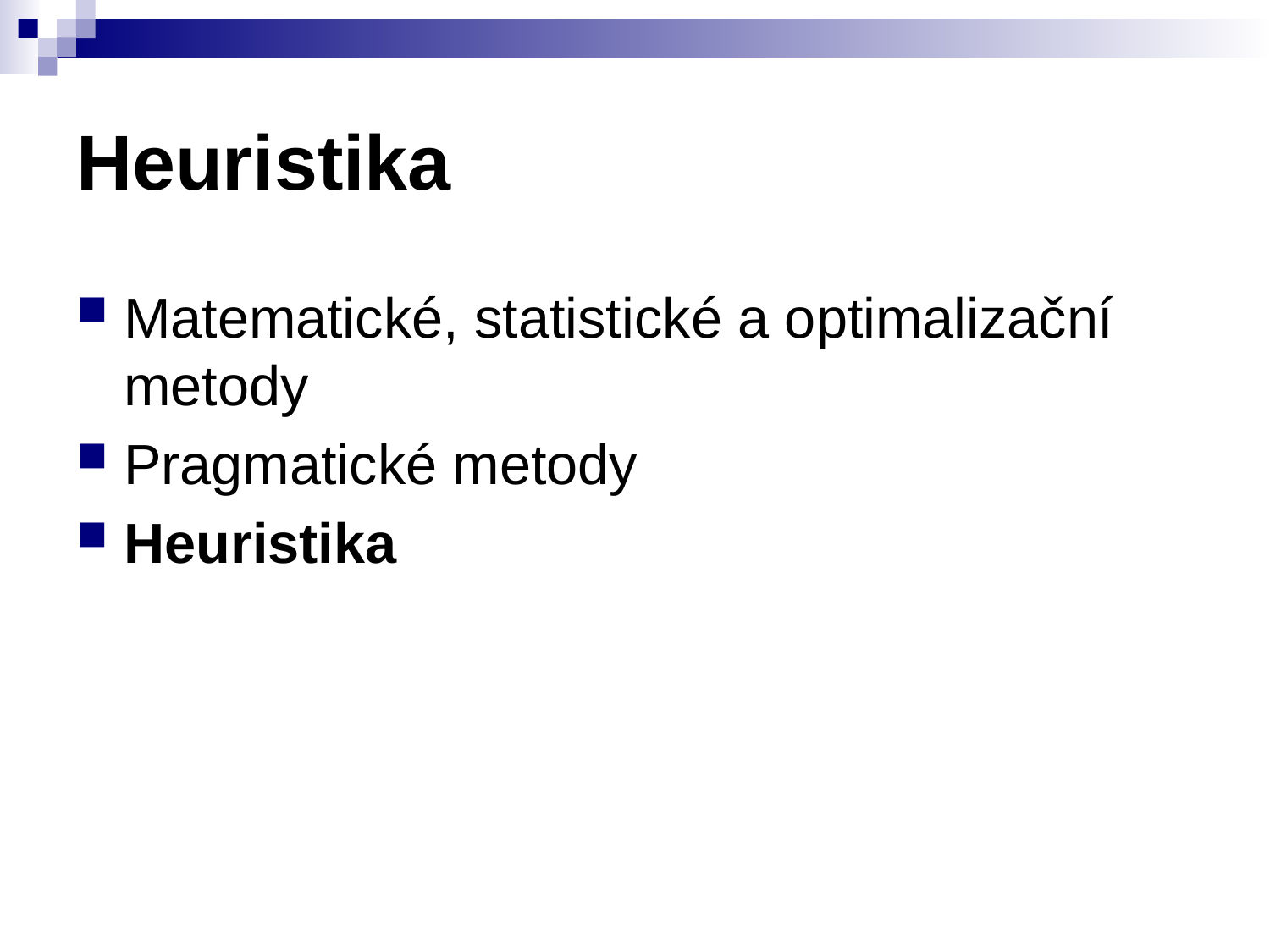

# Heuristika
Matematické, statistické a optimalizační metody
Pragmatické metody
Heuristika